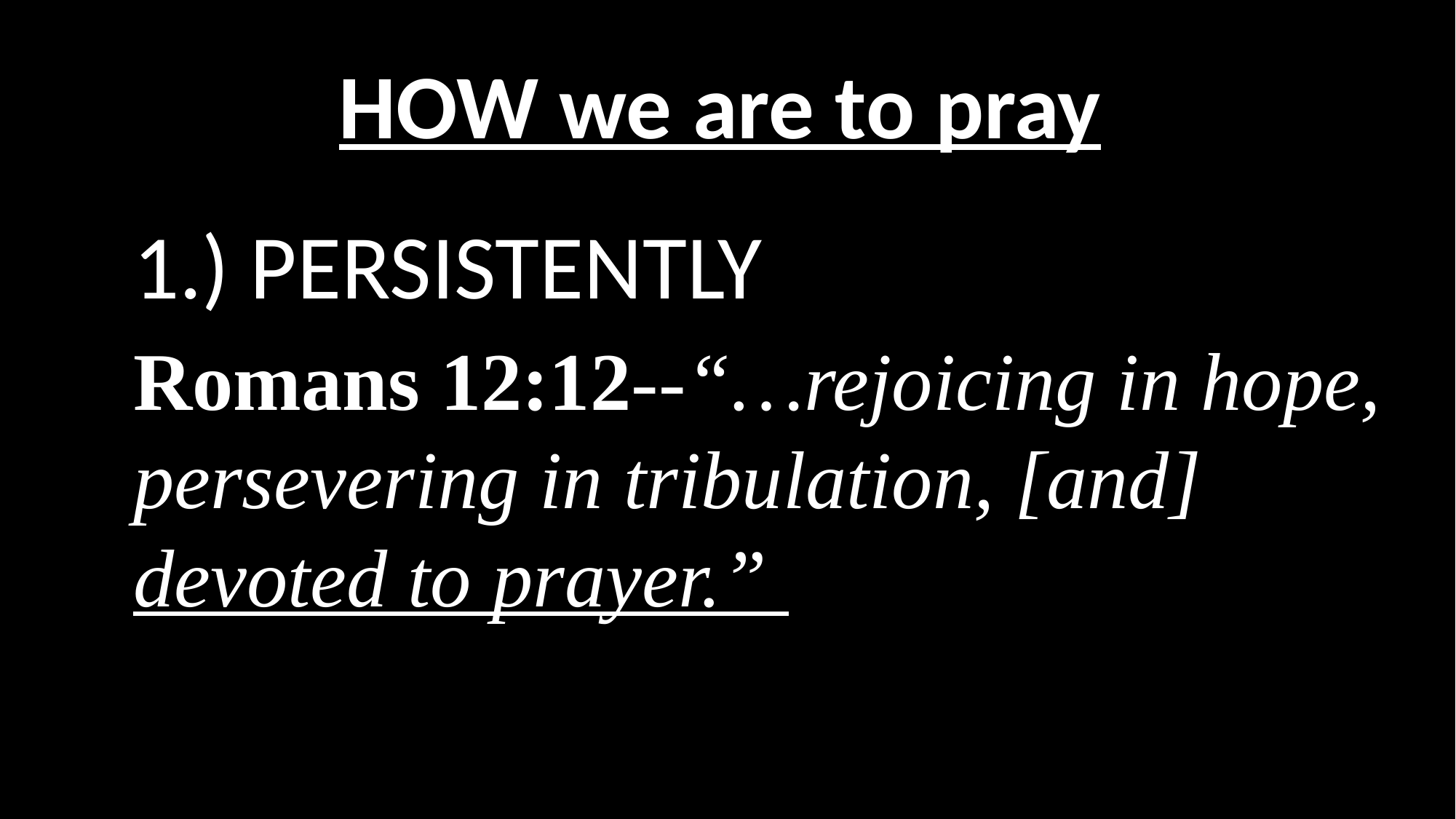

# HOW we are to pray
1.) PERSISTENTLY
Romans 12:12--“…rejoicing in hope, persevering in tribulation, [and] devoted to prayer.”